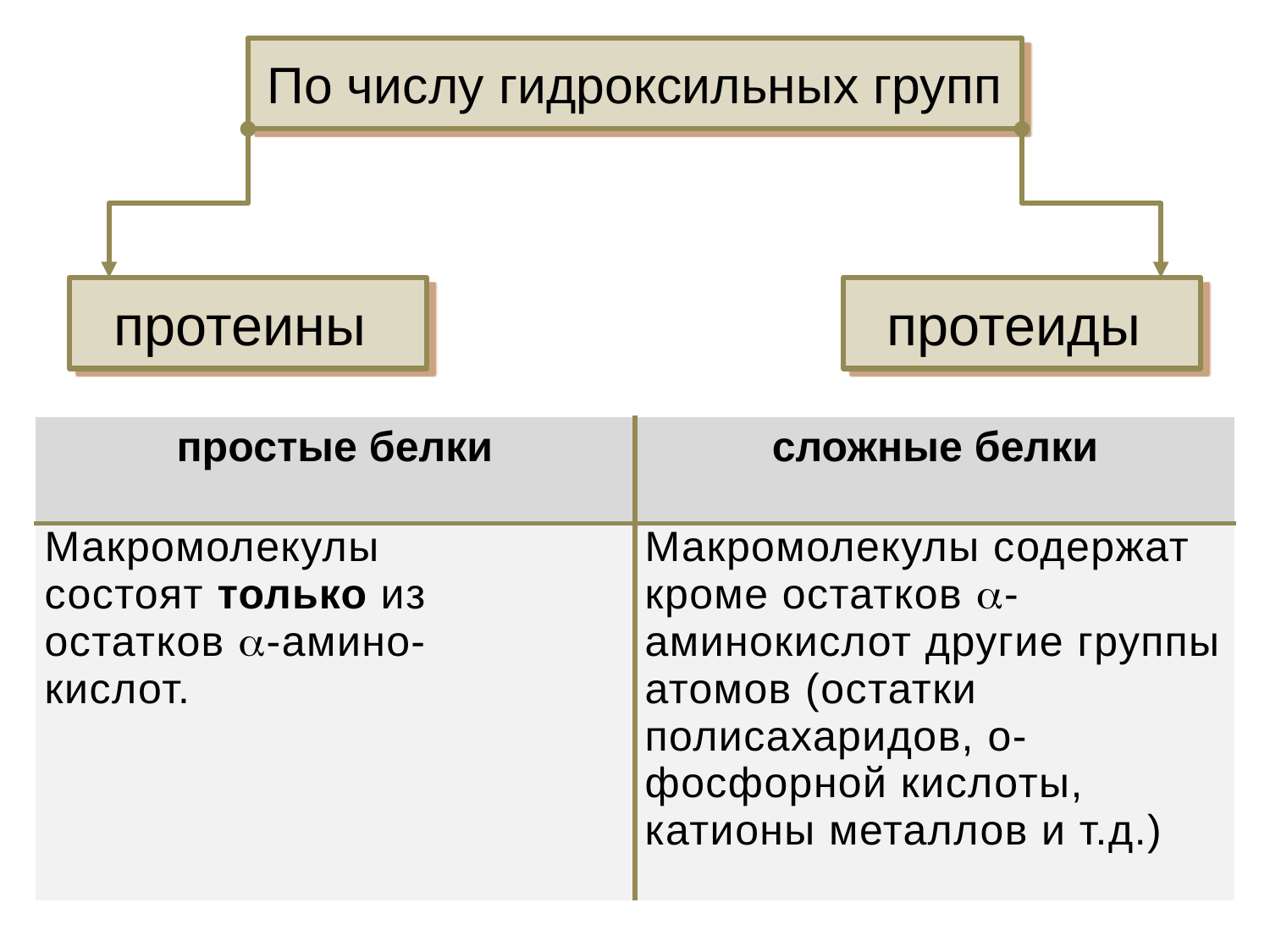

# По числу гидроксильных групп
протеины
протеиды
| простые белки | сложные белки |
| --- | --- |
| Макромолекулы состоят только из остатков α-амино- кислот. | Макромолекулы содержат кроме остатков α-аминокислот другие группы атомов (остатки полисахаридов, о-фосфорной кислоты, катионы металлов и т.д.) |